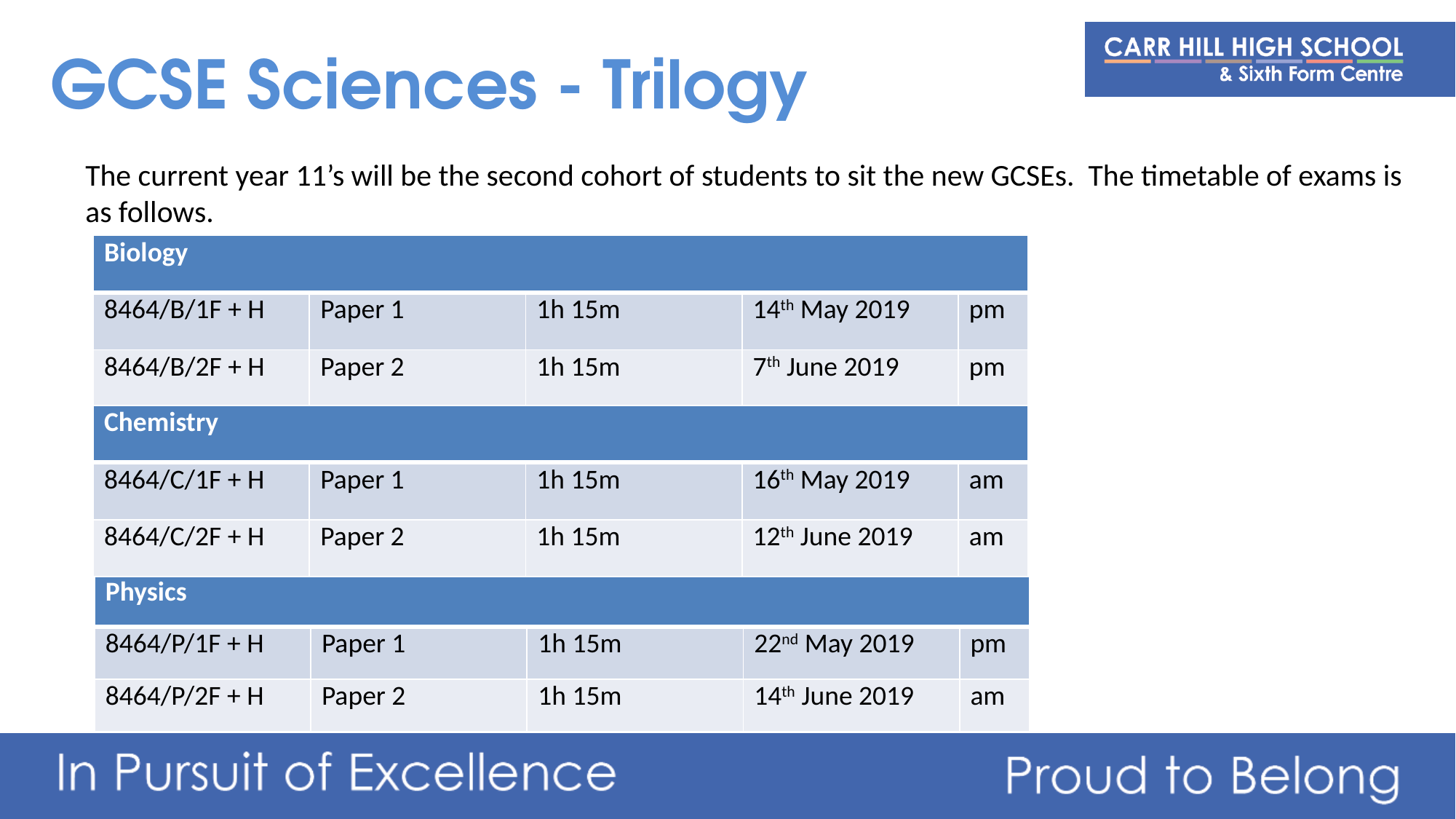

# GCSE Sciences - Trilogy
The current year 11’s will be the second cohort of students to sit the new GCSEs.  The timetable of exams is as follows.

| Biology |  |  |  |  |
| --- | --- | --- | --- | --- |
| 8464/B/1F + H | Paper 1 | 1h 15m | 14th May 2019 | pm |
| 8464/B/2F + H | Paper 2 | 1h 15m | 7th June 2019 | pm |
| Chemistry |  |  |  |  |
| --- | --- | --- | --- | --- |
| 8464/C/1F + H | Paper 1 | 1h 15m | 16th May 2019 | am |
| 8464/C/2F + H | Paper 2 | 1h 15m | 12th June 2019 | am |
| Physics |  |  |  |  |
| --- | --- | --- | --- | --- |
| 8464/P/1F + H | Paper 1 | 1h 15m | 22nd May 2019 | pm |
| 8464/P/2F + H | Paper 2 | 1h 15m | 14th June 2019 | am |